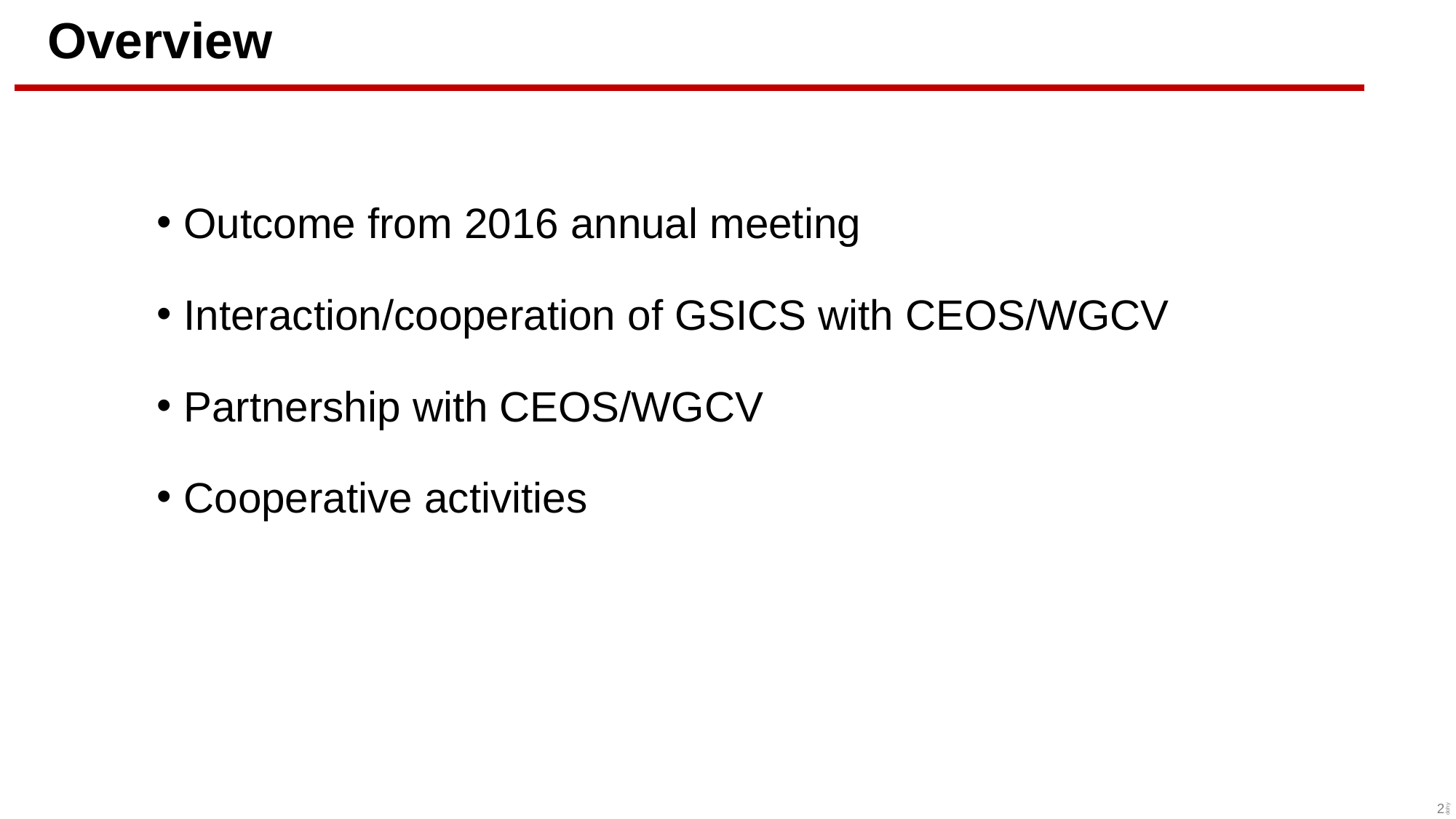

# Overview
Outcome from 2016 annual meeting
Interaction/cooperation of GSICS with CEOS/WGCV
Partnership with CEOS/WGCV
Cooperative activities